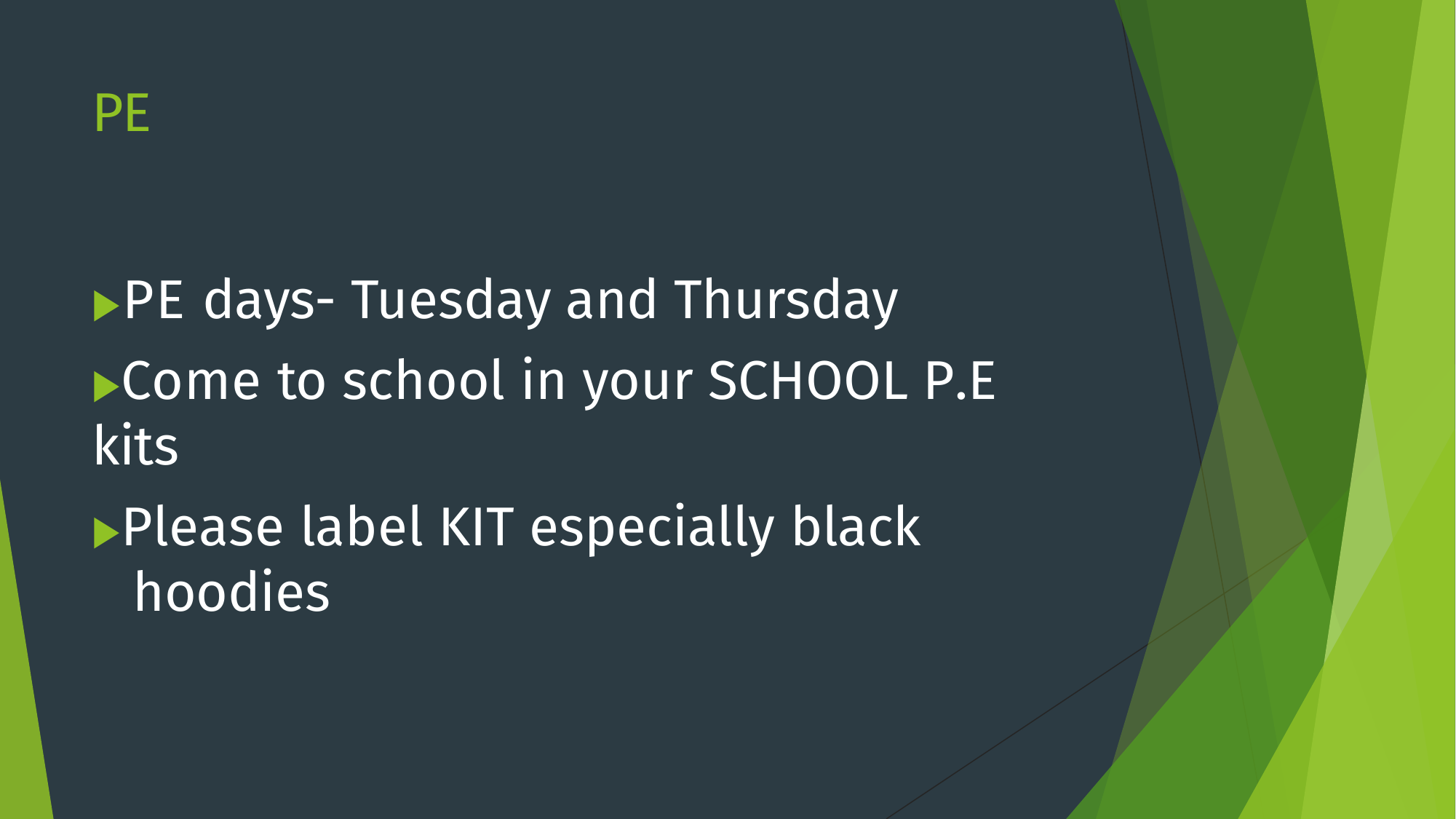

PE

▶PE days- Tuesday and Thursday
▶Come to school in your SCHOOL P.E kits
▶Please label KIT especially black hoodies